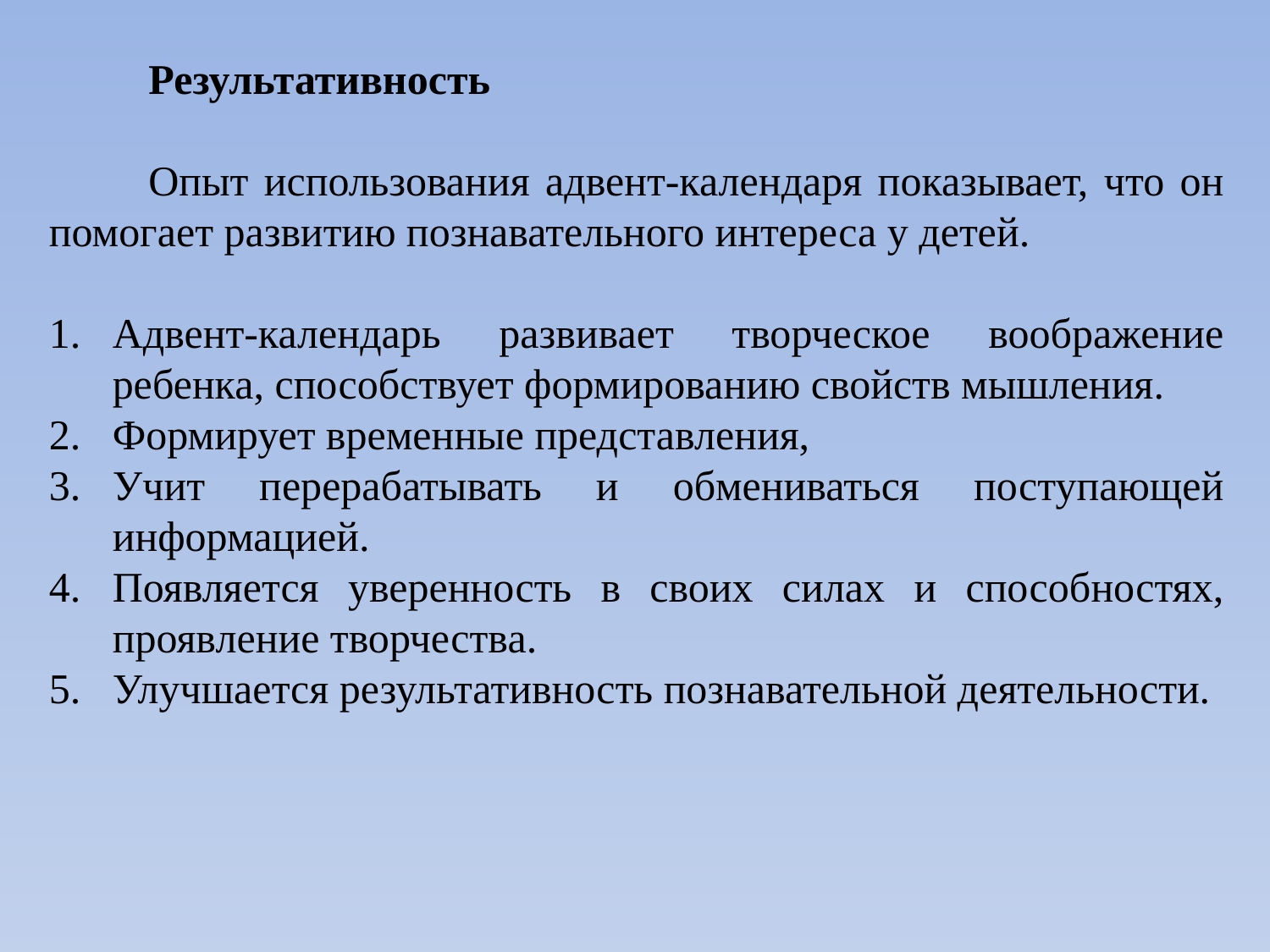

Результативность

Опыт использования адвент-календаря показывает, что он помогает развитию познавательного интереса у детей.

Адвент-календарь развивает творческое воображение ребенка, способствует формированию свойств мышления.
Формирует временные представления,
Учит перерабатывать и обмениваться поступающей информацией.
Появляется уверенность в своих силах и способностях, проявление творчества.
Улучшается результативность познавательной деятельности.